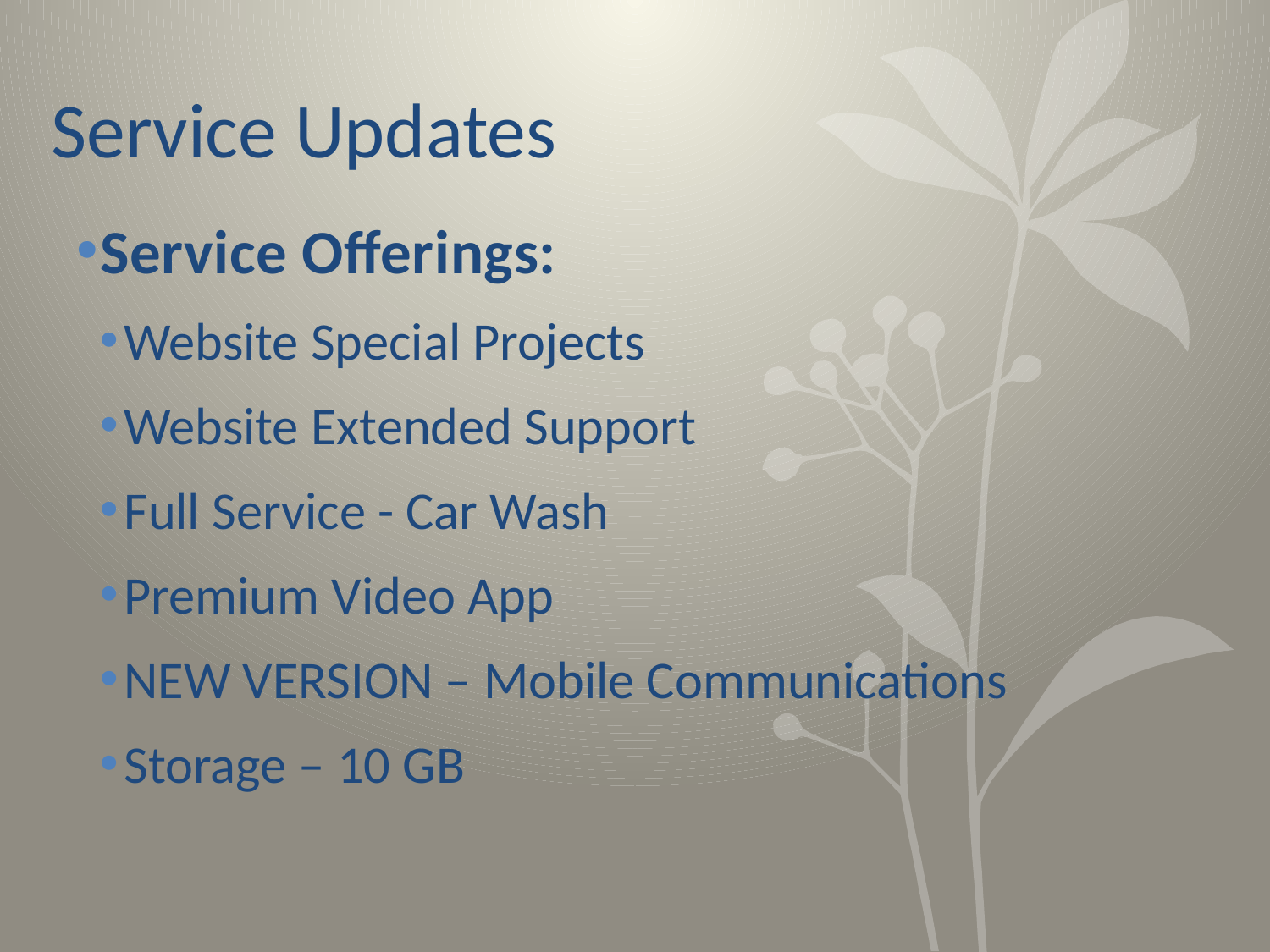

# Service Updates
Service Offerings:
Website Special Projects
Website Extended Support
Full Service - Car Wash
Premium Video App
NEW VERSION – Mobile Communications
Storage – 10 GB